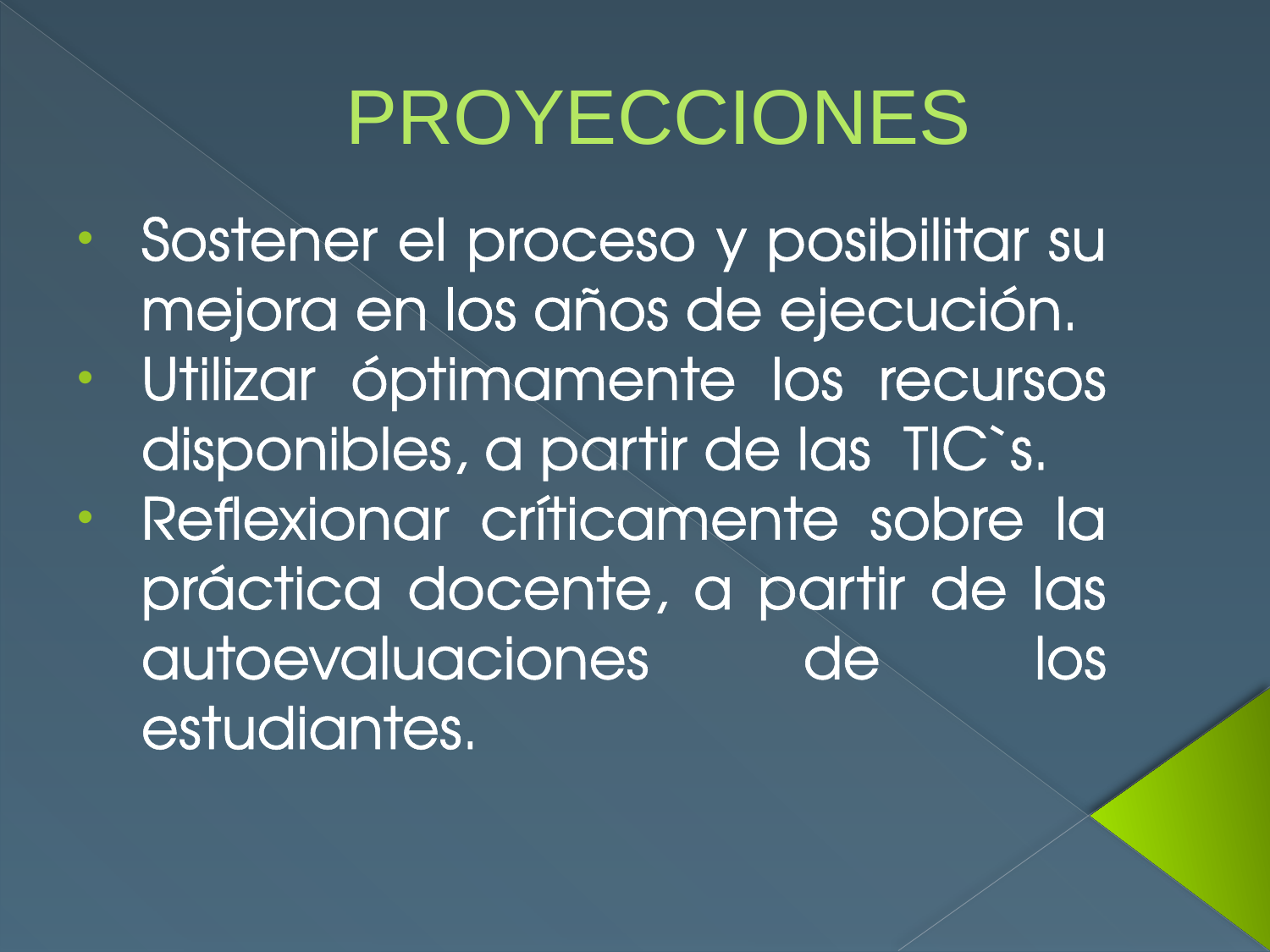

# PROYECCIONES
Sostener el proceso y posibilitar su mejora en los años de ejecución.
Utilizar óptimamente los recursos disponibles, a partir de las  TIC`s.
Reflexionar críticamente sobre la práctica docente, a partir de las autoevaluaciones de los estudiantes.